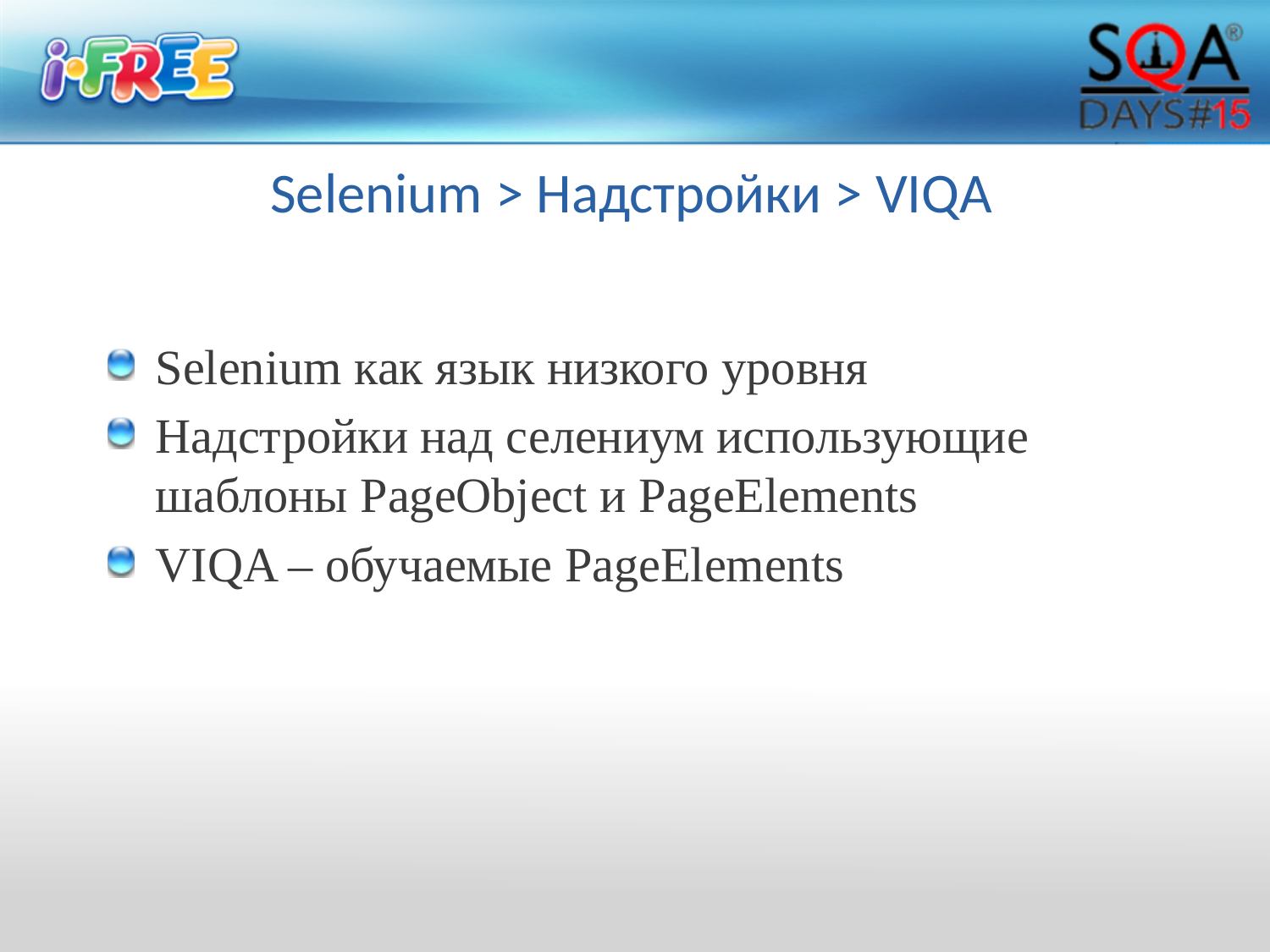

# Selenium > Надстройки > VIQA
Selenium как язык низкого уровня
Надстройки над селениум использующие шаблоны PageObject и PageElements
VIQA – обучаемые PageElements